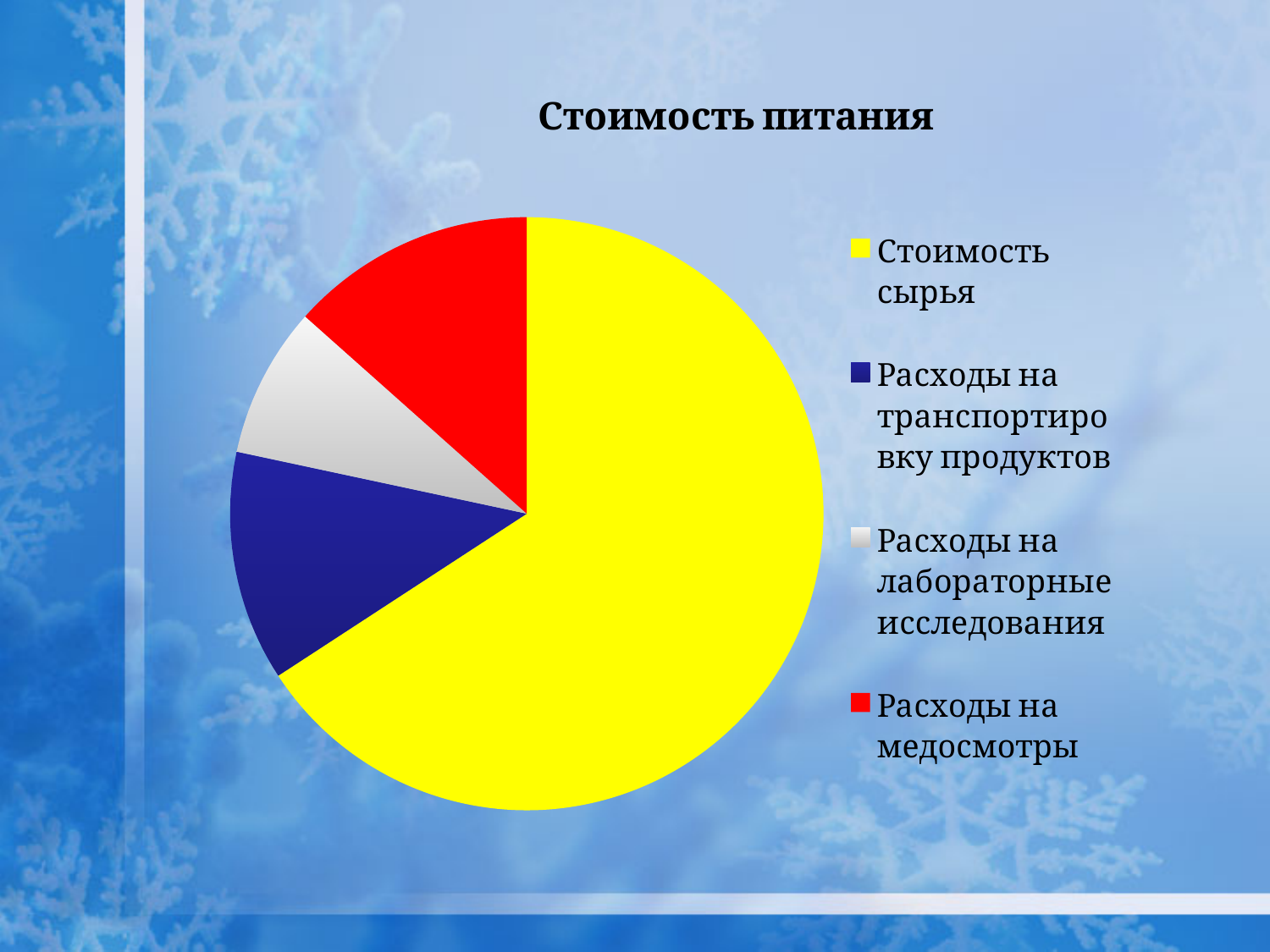

### Chart: Стоимость питания

| Category | Доля стоимости |
|---|---|
| Стоимость сырья | 15.2 |
| Расходы на транспортировку продуктов | 2.9 |
| Расходы на лабораторные исследования | 1.9 |
| Расходы на медосмотры | 3.1 |